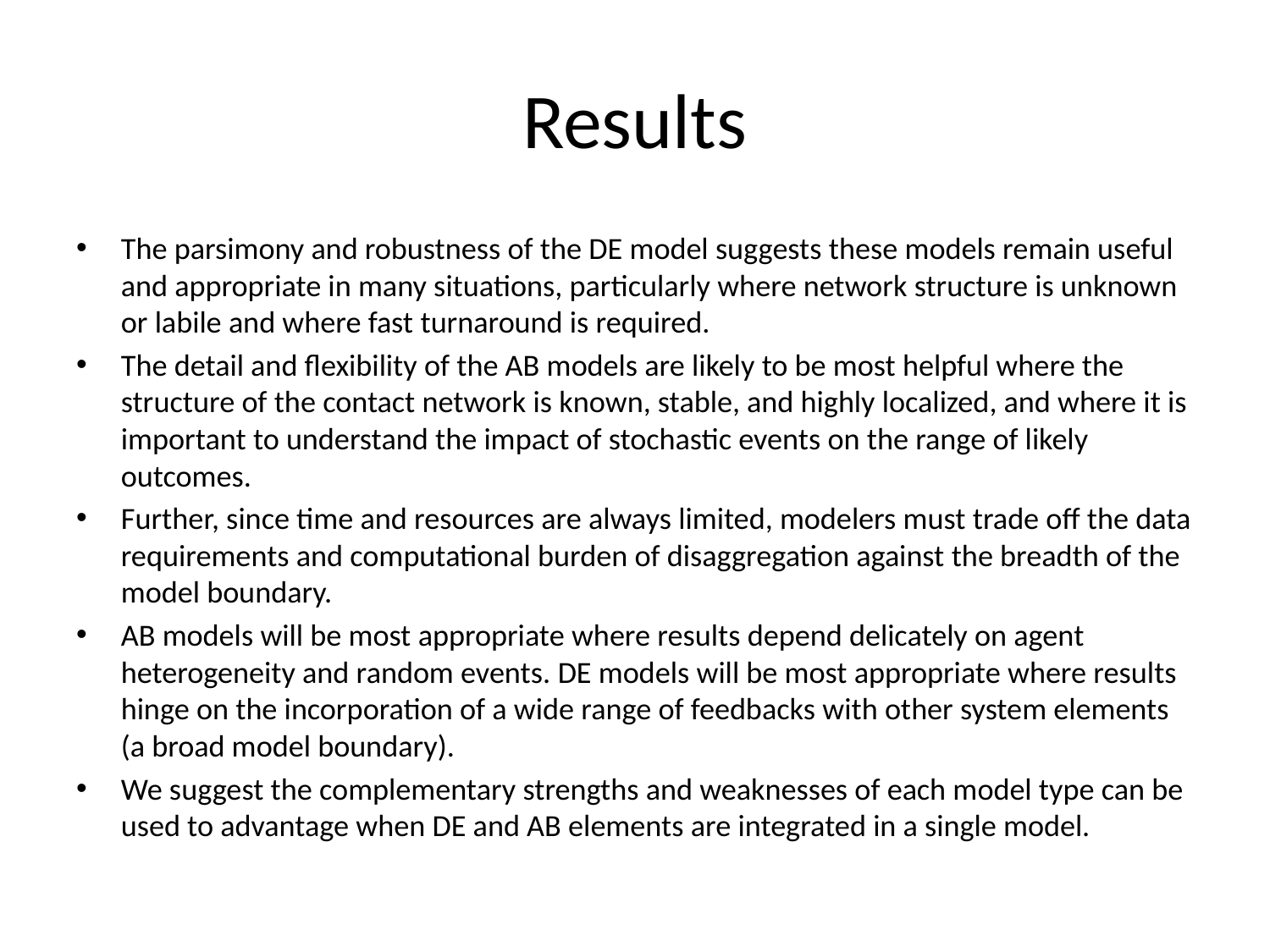

# Results
The parsimony and robustness of the DE model suggests these models remain useful and appropriate in many situations, particularly where network structure is unknown or labile and where fast turnaround is required.
The detail and flexibility of the AB models are likely to be most helpful where the structure of the contact network is known, stable, and highly localized, and where it is important to understand the impact of stochastic events on the range of likely outcomes.
Further, since time and resources are always limited, modelers must trade off the data requirements and computational burden of disaggregation against the breadth of the model boundary.
AB models will be most appropriate where results depend delicately on agent heterogeneity and random events. DE models will be most appropriate where results hinge on the incorporation of a wide range of feedbacks with other system elements (a broad model boundary).
We suggest the complementary strengths and weaknesses of each model type can be used to advantage when DE and AB elements are integrated in a single model.